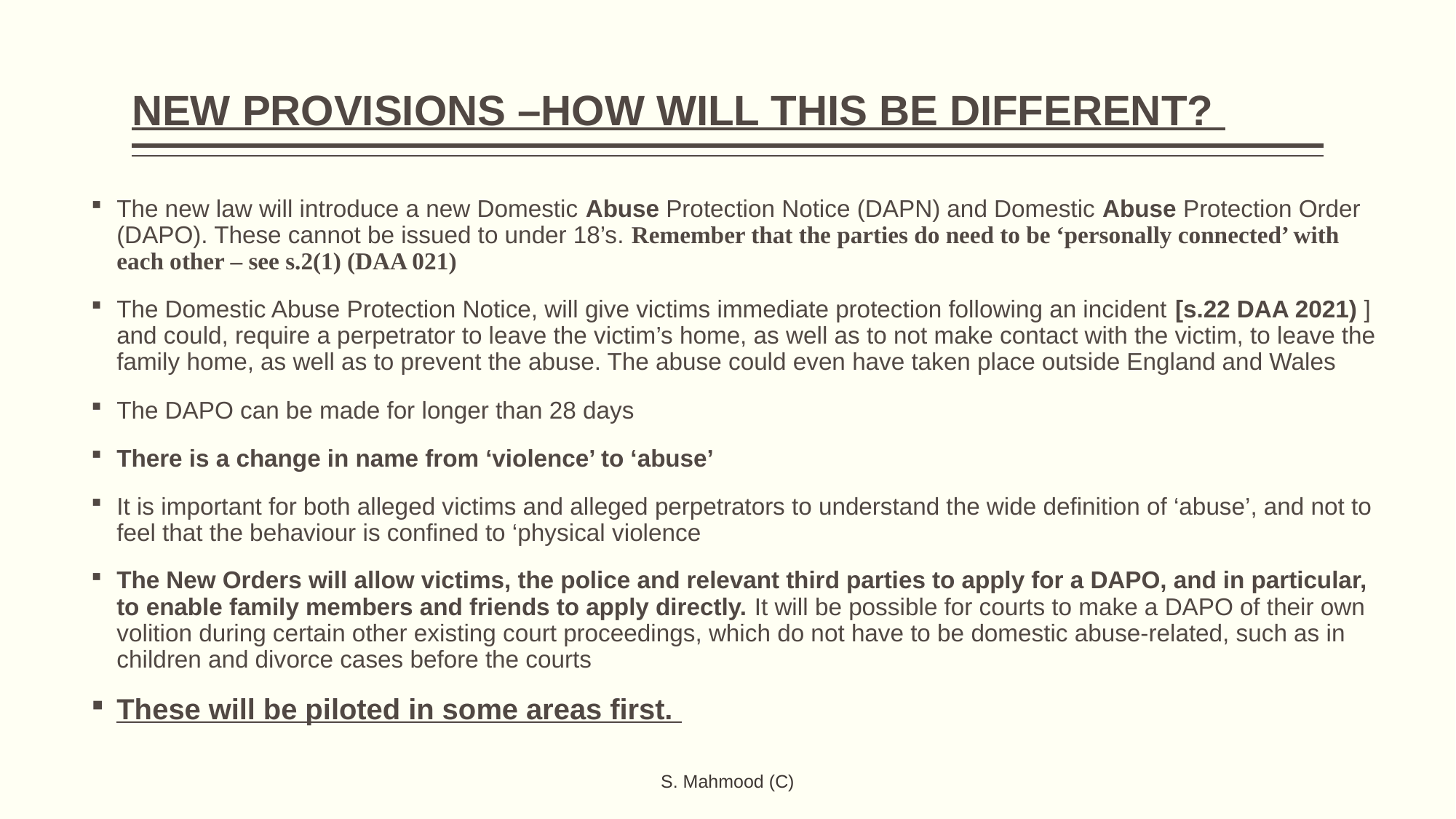

# NEW PROVISIONS –HOW WILL THIS BE DIFFERENT?
The new law will introduce a new Domestic Abuse Protection Notice (DAPN) and Domestic Abuse Protection Order (DAPO). These cannot be issued to under 18’s. Remember that the parties do need to be ‘personally connected’ with each other – see s.2(1) (DAA 021)
The Domestic Abuse Protection Notice, will give victims immediate protection following an incident [s.22 DAA 2021) ] and could, require a perpetrator to leave the victim’s home, as well as to not make contact with the victim, to leave the family home, as well as to prevent the abuse. The abuse could even have taken place outside England and Wales
The DAPO can be made for longer than 28 days
There is a change in name from ‘violence’ to ‘abuse’
It is important for both alleged victims and alleged perpetrators to understand the wide definition of ‘abuse’, and not to feel that the behaviour is confined to ‘physical violence
The New Orders will allow victims, the police and relevant third parties to apply for a DAPO, and in particular, to enable family members and friends to apply directly. It will be possible for courts to make a DAPO of their own volition during certain other existing court proceedings, which do not have to be domestic abuse-related, such as in children and divorce cases before the courts
These will be piloted in some areas first.

S. Mahmood (C)